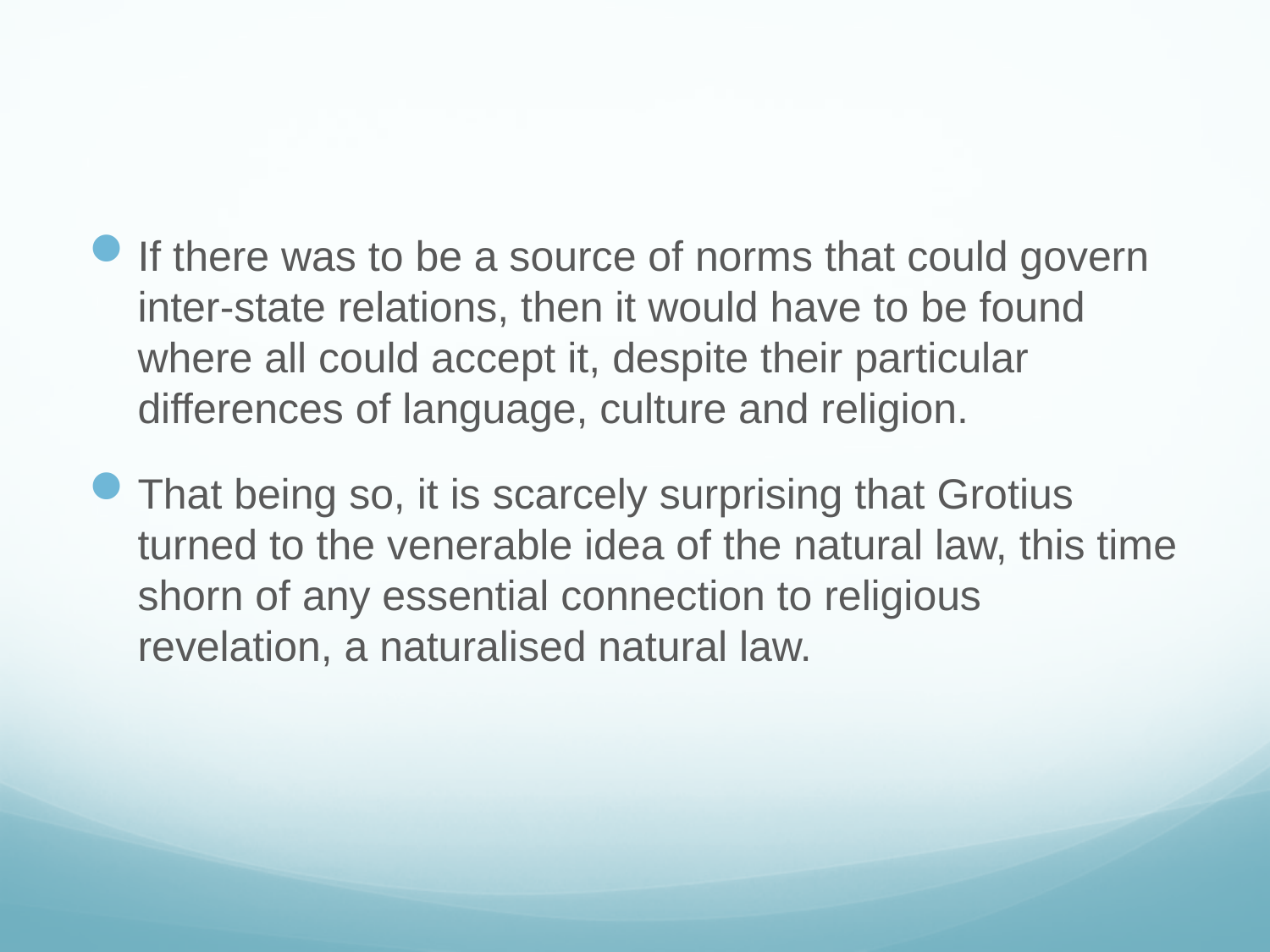

#
If there was to be a source of norms that could govern inter-state relations, then it would have to be found where all could accept it, despite their particular differences of language, culture and religion.
That being so, it is scarcely surprising that Grotius turned to the venerable idea of the natural law, this time shorn of any essential connection to religious revelation, a naturalised natural law.